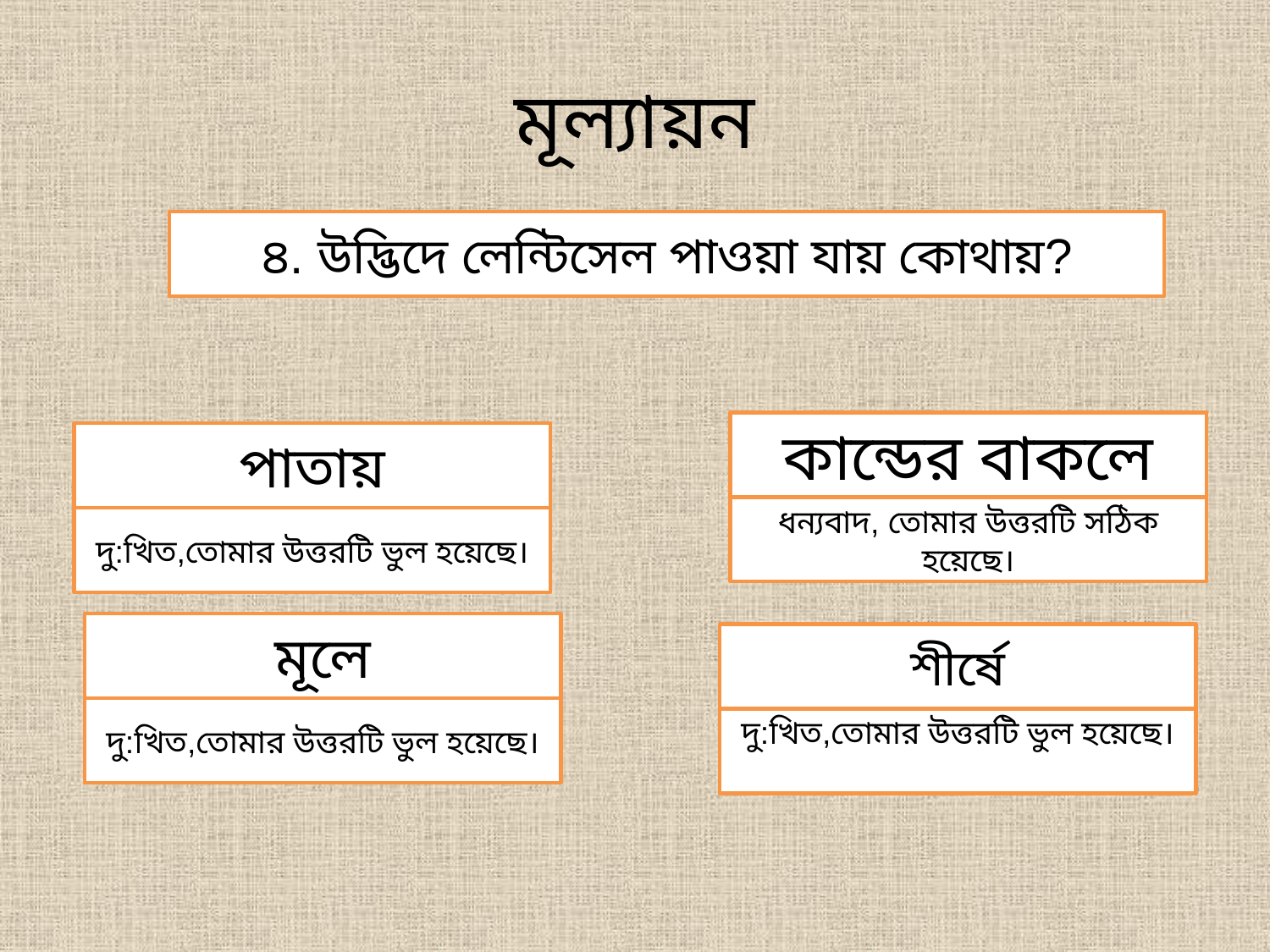

# মূল্যায়ন
৪. উদ্ভিদে লেন্টিসেল পাওয়া যায় কোথায়?
কান্ডের বাকলে
পাতায়
ধন্যবাদ, তোমার উত্তরটি সঠিক হয়েছে।
দু:খিত,তোমার উত্তরটি ভুল হয়েছে।
মূলে
শীর্ষে
দু:খিত,তোমার উত্তরটি ভুল হয়েছে।
দু:খিত,তোমার উত্তরটি ভুল হয়েছে।